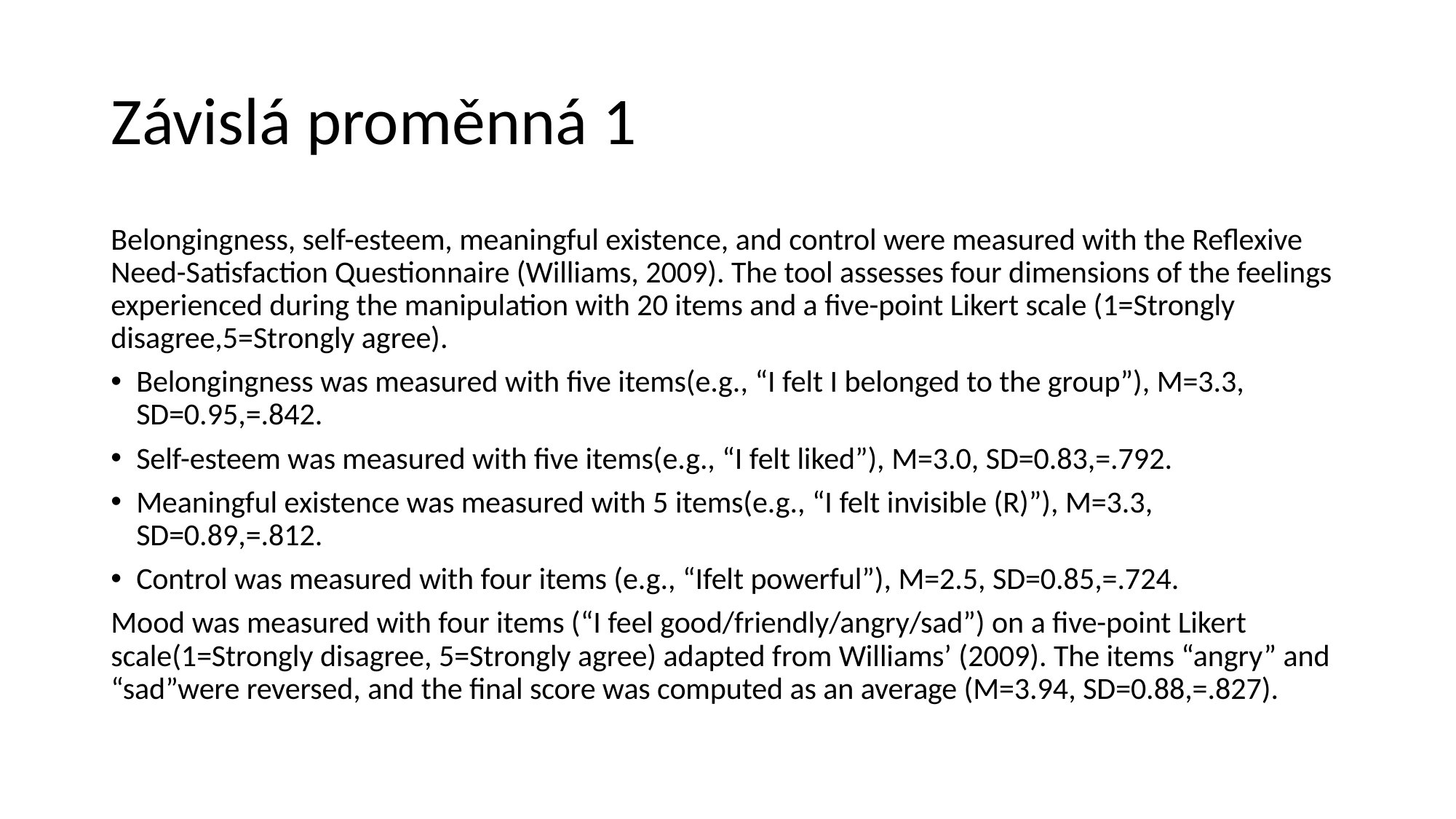

# Závislá proměnná 1
Belongingness, self-esteem, meaningful existence, and control were measured with the Reflexive Need-Satisfaction Questionnaire (Williams, 2009). The tool assesses four dimensions of the feelings experienced during the manipulation with 20 items and a five-point Likert scale (1=Strongly disagree,5=Strongly agree).
Belongingness was measured with five items(e.g., “I felt I belonged to the group”), M=3.3, SD=0.95,=.842.
Self-esteem was measured with five items(e.g., “I felt liked”), M=3.0, SD=0.83,=.792.
Meaningful existence was measured with 5 items(e.g., “I felt invisible (R)”), M=3.3, SD=0.89,=.812.
Control was measured with four items (e.g., “Ifelt powerful”), M=2.5, SD=0.85,=.724.
Mood was measured with four items (“I feel good/friendly/angry/sad”) on a five-point Likert scale(1=Strongly disagree, 5=Strongly agree) adapted from Williams’ (2009). The items “angry” and “sad”were reversed, and the final score was computed as an average (M=3.94, SD=0.88,=.827).